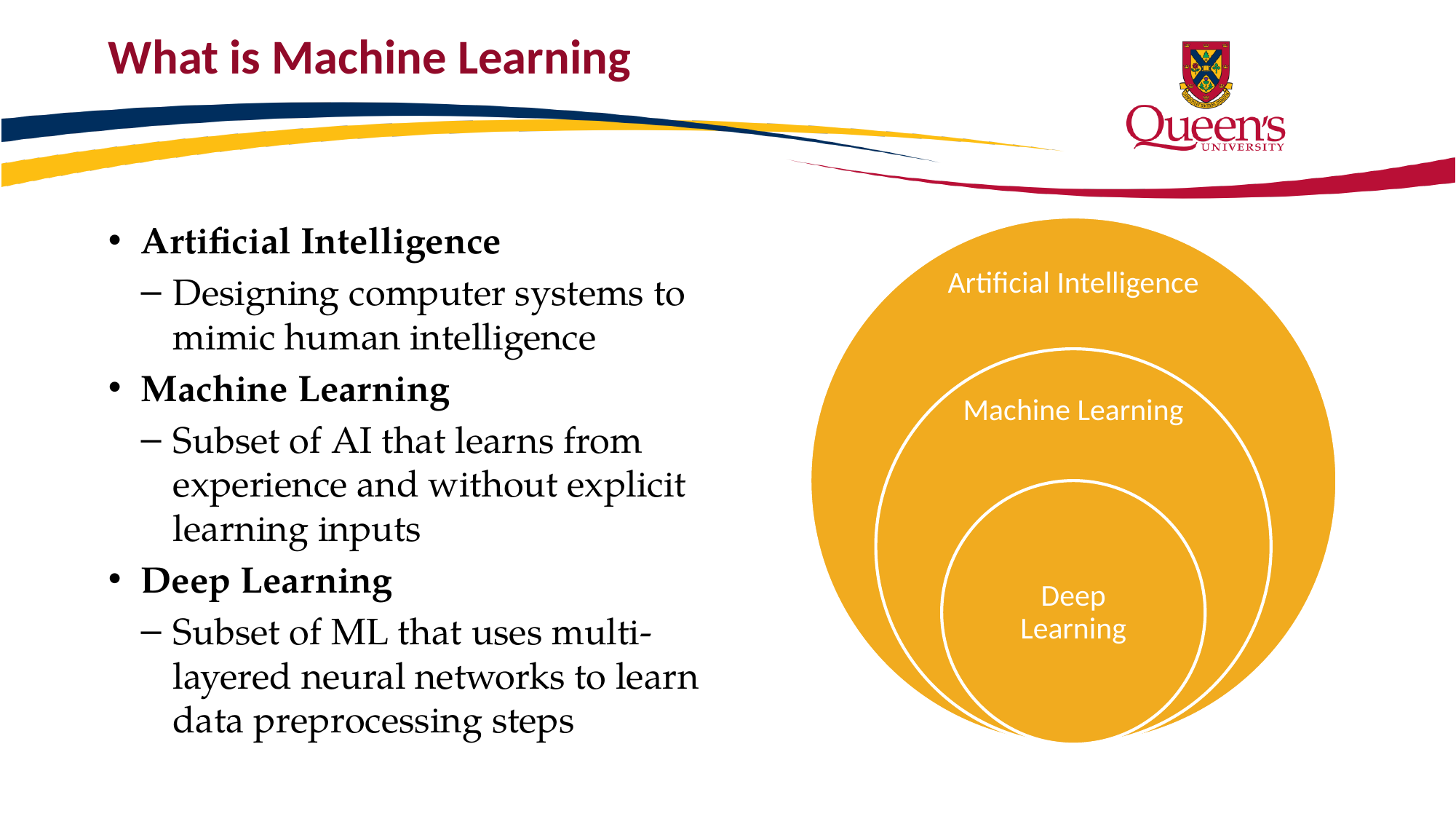

# What is Machine Learning
Artificial Intelligence
Designing computer systems to mimic human intelligence
Machine Learning
Subset of AI that learns from experience and without explicit learning inputs
Deep Learning
Subset of ML that uses multi-layered neural networks to learn data preprocessing steps
Artificial Intelligence
Machine Learning
Deep Learning